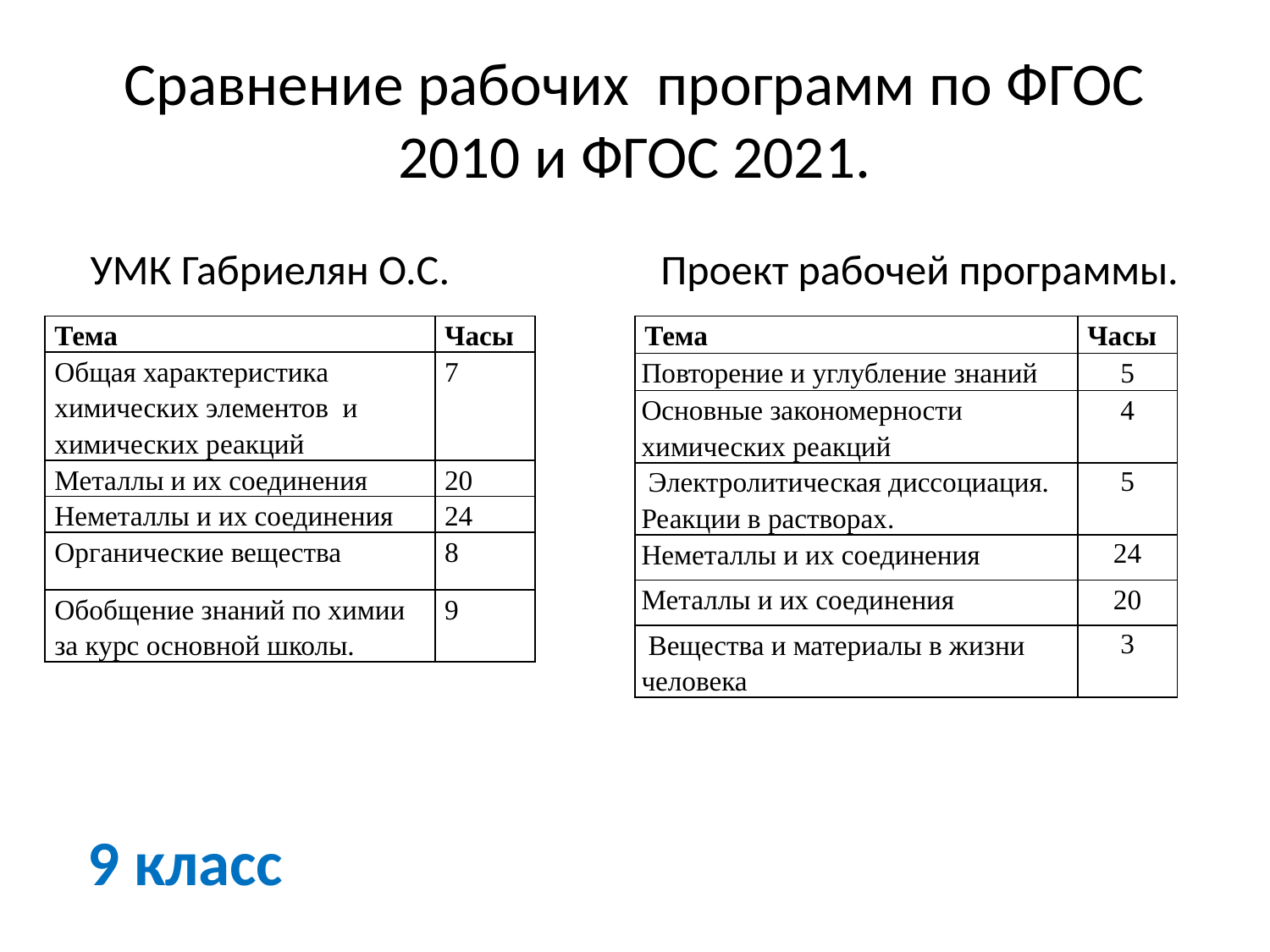

# Сравнение рабочих  программ по ФГОС 2010 и ФГОС 2021.
УМК Габриелян О.С.
     Проект рабочей программы.

| Тема | Часы |
| --- | --- |
| Общая характеристика химических элементов и химических реакций | 7 |
| Металлы и их соединения | 20 |
| Неметаллы и их соединения | 24 |
| Органические вещества | 8 |
| Обобщение знаний по химии за курс основной школы. | 9 |
| Тема | Часы |
| --- | --- |
| Повторение и углубление знаний | 5 |
| Основные закономерности химических реакций | 4 |
| Электролитическая диссоциация. Реакции в растворах. | 5 |
| Неметаллы и их соединения | 24 |
| Металлы и их соединения | 20 |
| Вещества и материалы в жизни человека | 3 |
9 класс